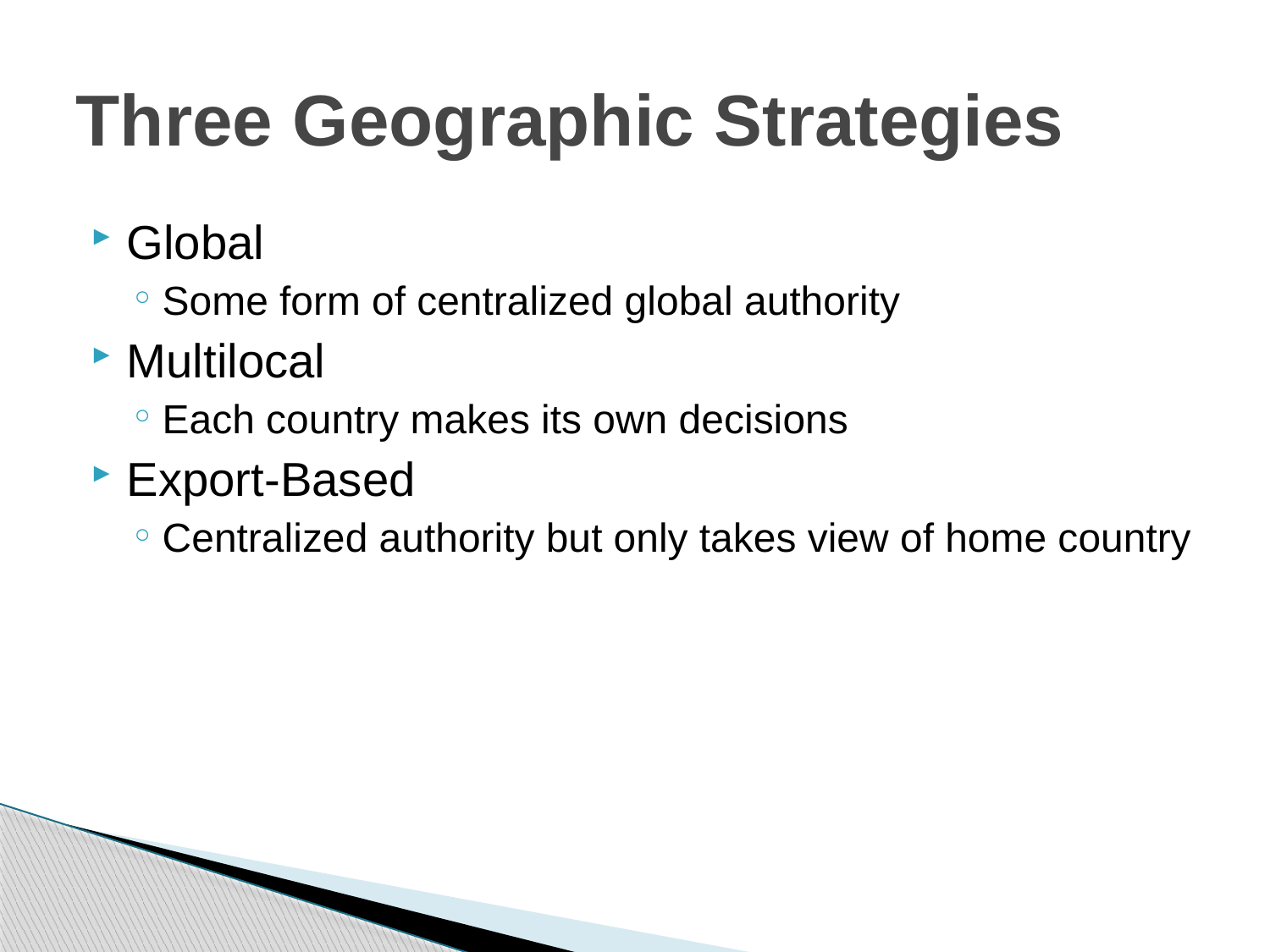

# Three Geographic Strategies
Global
Some form of centralized global authority
Multilocal
Each country makes its own decisions
Export-Based
Centralized authority but only takes view of home country